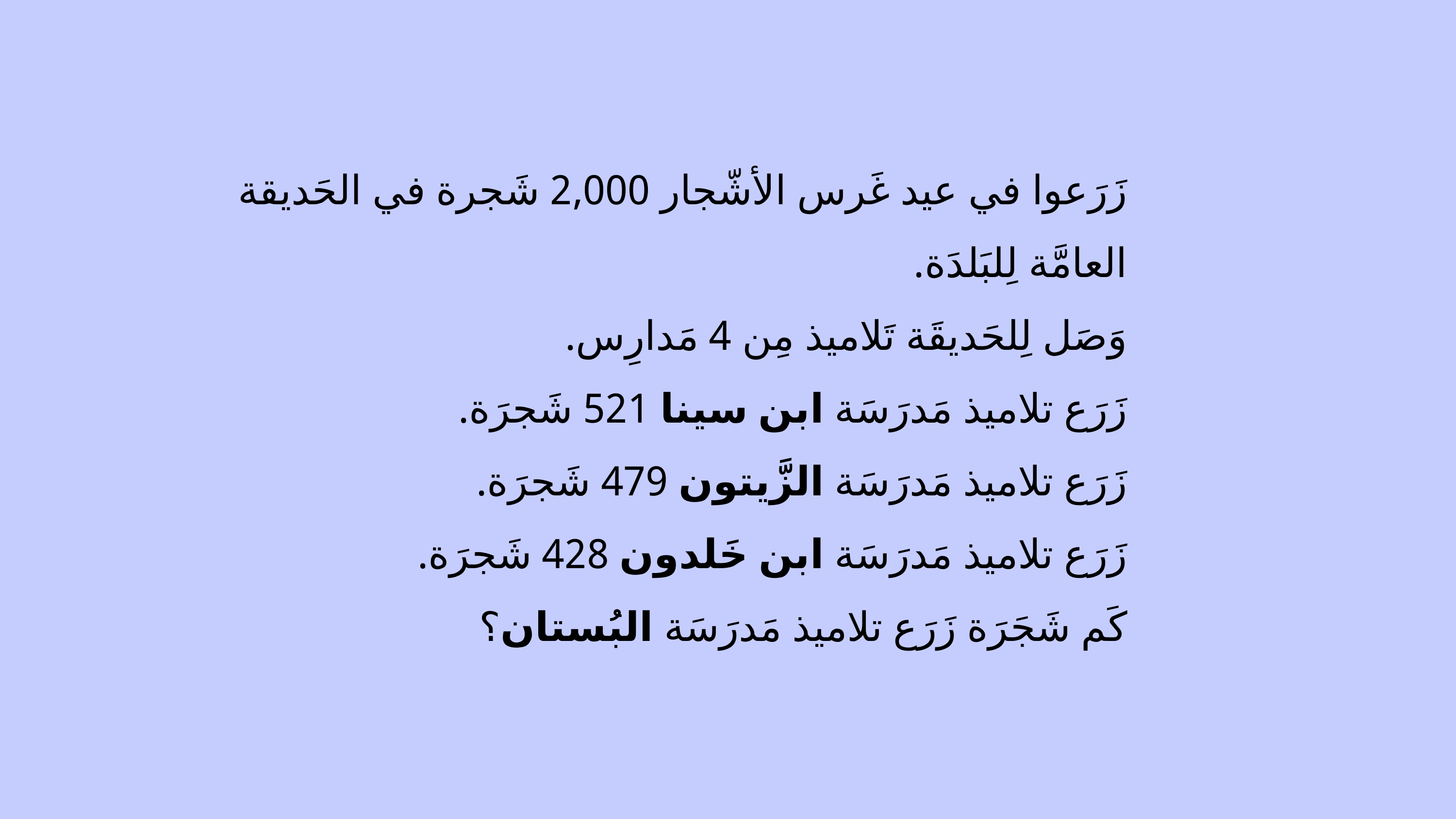

زَرَعوا في عيد غَرس الأشّجار 2,000 شَجرة في الحَديقة العامَّة لِلبَلدَة.
وَصَل لِلحَديقَة تَلاميذ مِن 4 مَدارِس.
زَرَع تلاميذ مَدرَسَة ابن سينا 521 شَجرَة.
زَرَع تلاميذ مَدرَسَة الزَّيتون 479 شَجرَة.
زَرَع تلاميذ مَدرَسَة ابن خَلدون 428 شَجرَة.
كَم شَجَرَة زَرَع تلاميذ مَدرَسَة البُستان؟